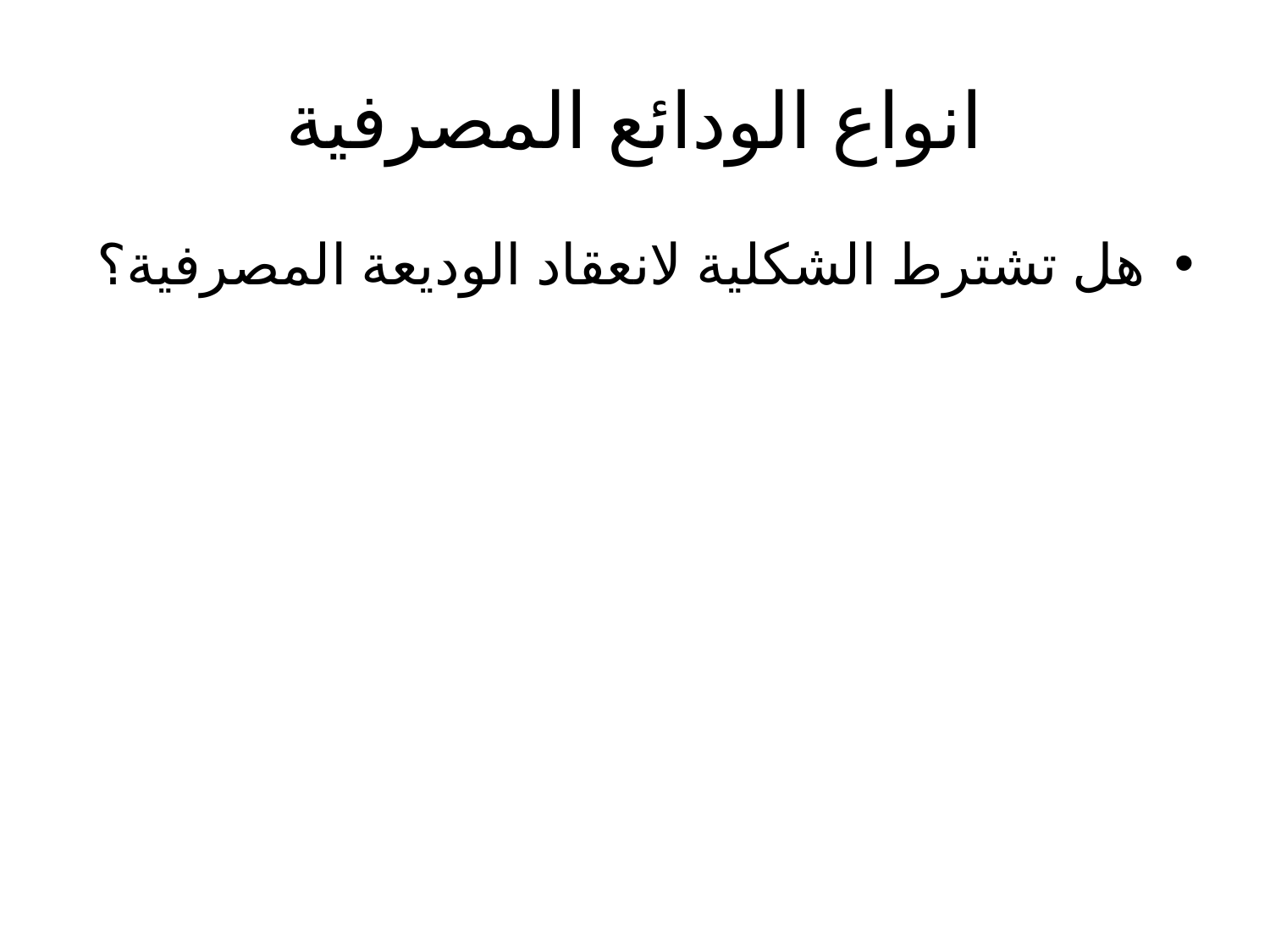

# انواع الودائع المصرفية
هل تشترط الشكلية لانعقاد الوديعة المصرفية؟